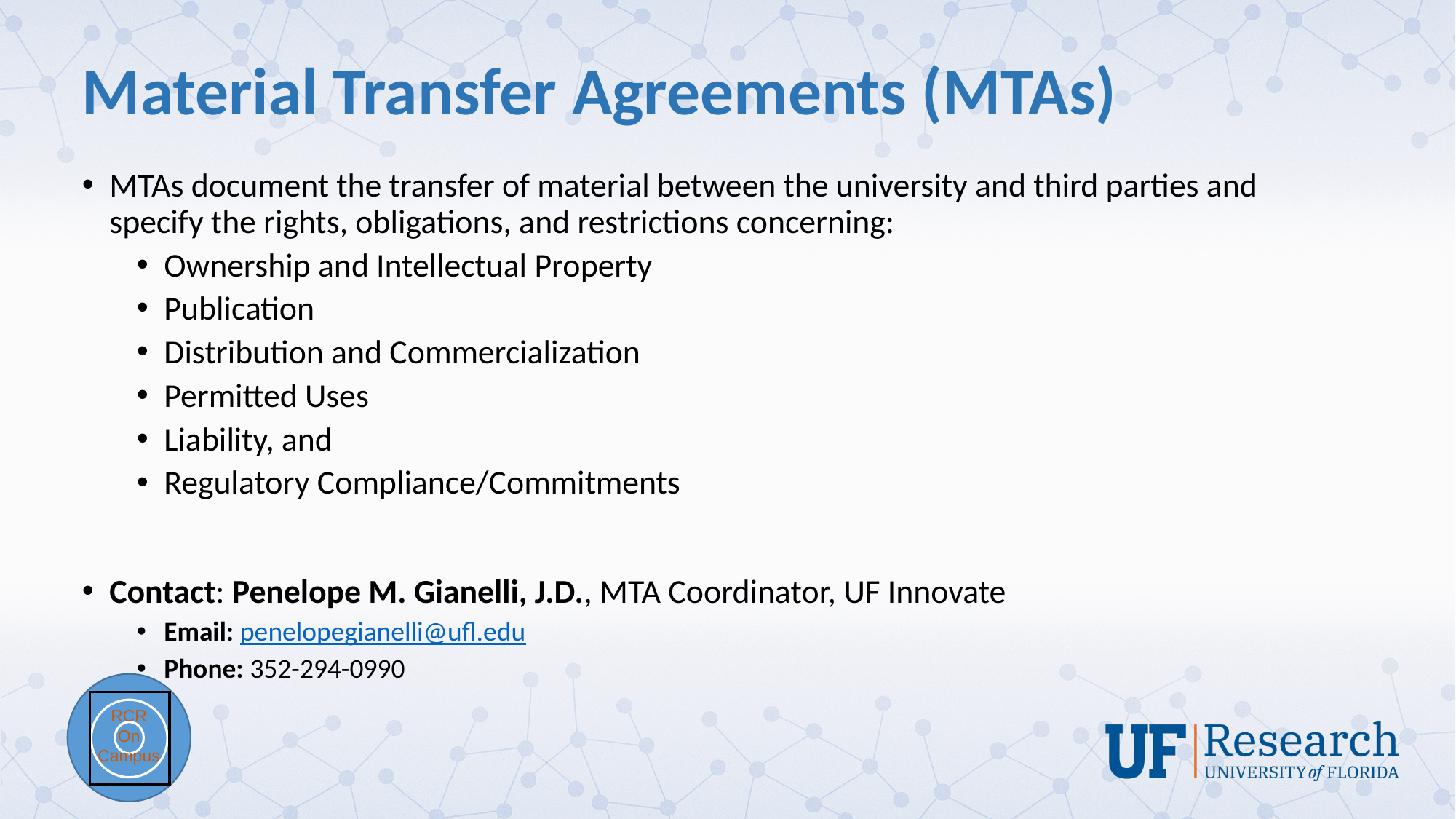

# Material Transfer Agreements (MTAs)
MTAs document the transfer of material between the university and third parties and specify the rights, obligations, and restrictions concerning:
Ownership and Intellectual Property
Publication
Distribution and Commercialization
Permitted Uses
Liability, and
Regulatory Compliance/Commitments

Contact: Penelope M. Gianelli, J.D., MTA Coordinator, UF Innovate
Email: penelopegianelli@ufl.edu
Phone: 352-294-0990